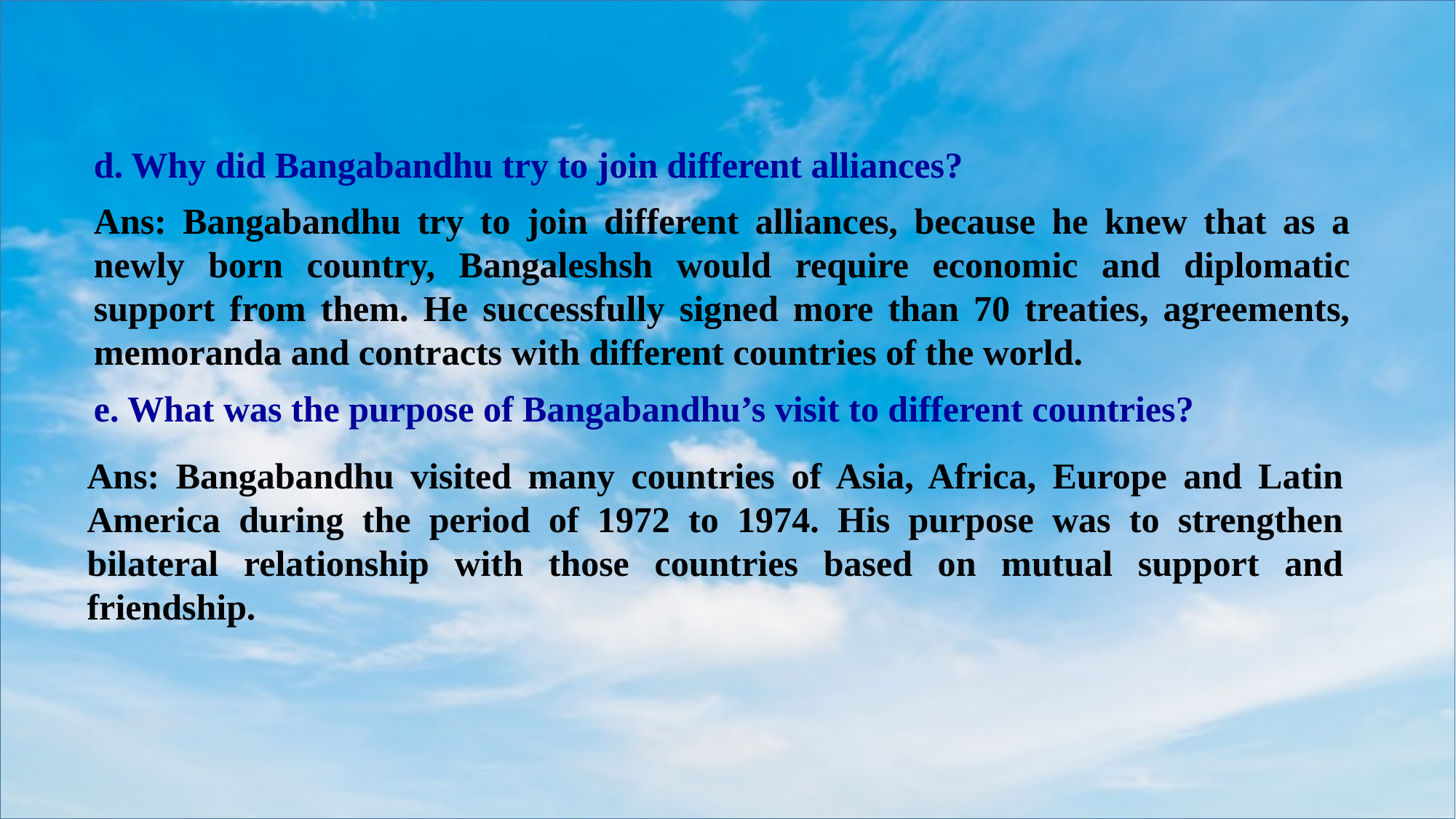

d. Why did Bangabandhu try to join different alliances?
Ans: Bangabandhu try to join different alliances, because he knew that as a newly born country, Bangaleshsh would require economic and diplomatic support from them. He successfully signed more than 70 treaties, agreements, memoranda and contracts with different countries of the world.
e. What was the purpose of Bangabandhu’s visit to different countries?
Ans: Bangabandhu visited many countries of Asia, Africa, Europe and Latin America during the period of 1972 to 1974. His purpose was to strengthen bilateral relationship with those countries based on mutual support and friendship.